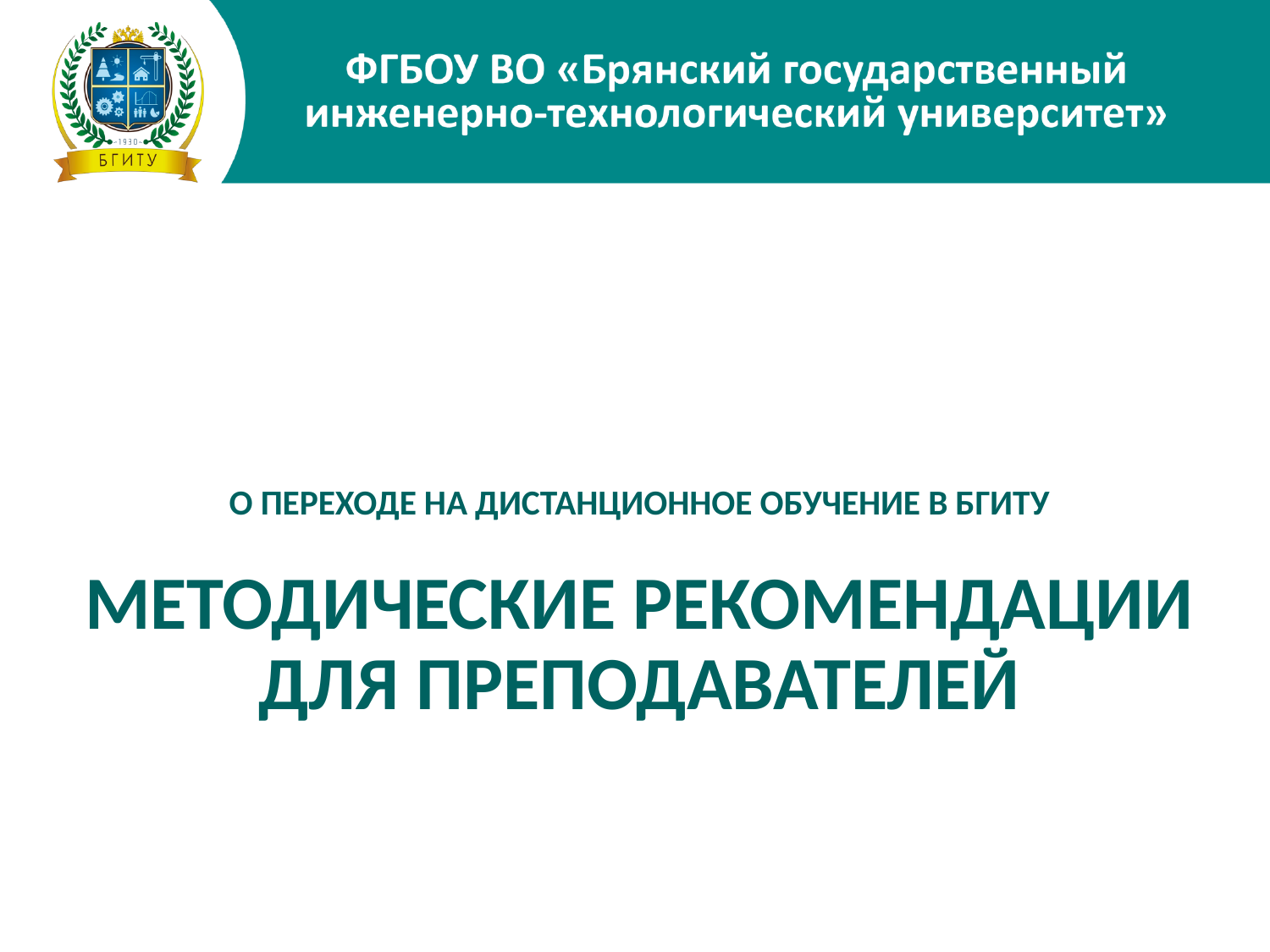

# О ПЕРЕХОДЕ НА ДИСТАНЦИОННОЕ ОБУЧЕНИЕ В БГИТУ МЕТОДИЧЕСКИЕ РЕКОМЕНДАЦИИ ДЛЯ ПРЕПОДАВАТЕЛЕЙ